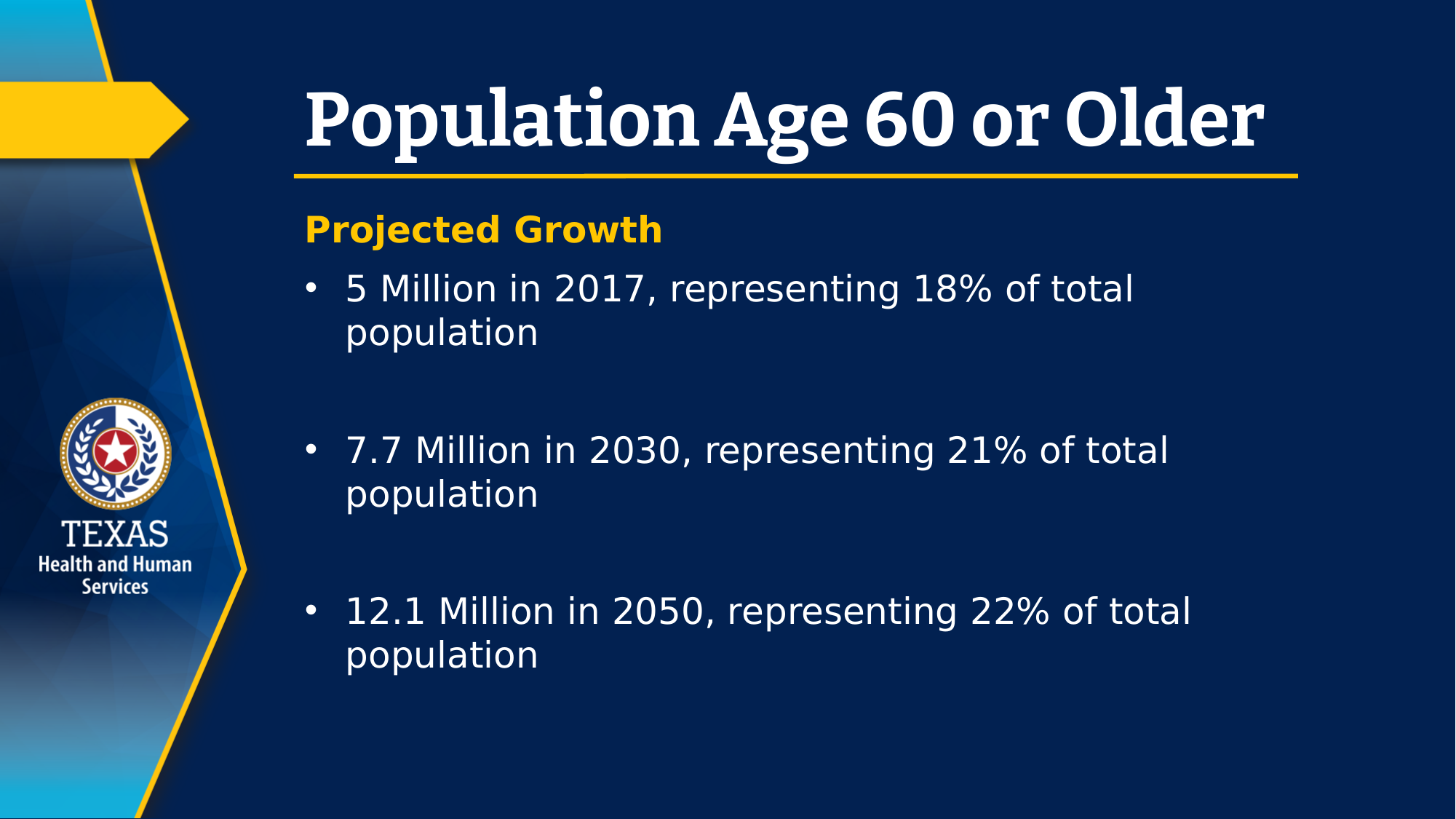

# Population Age 60 or Older
Projected Growth
5 Million in 2017, representing 18% of total population

7.7 Million in 2030, representing 21% of total population

12.1 Million in 2050, representing 22% of total population